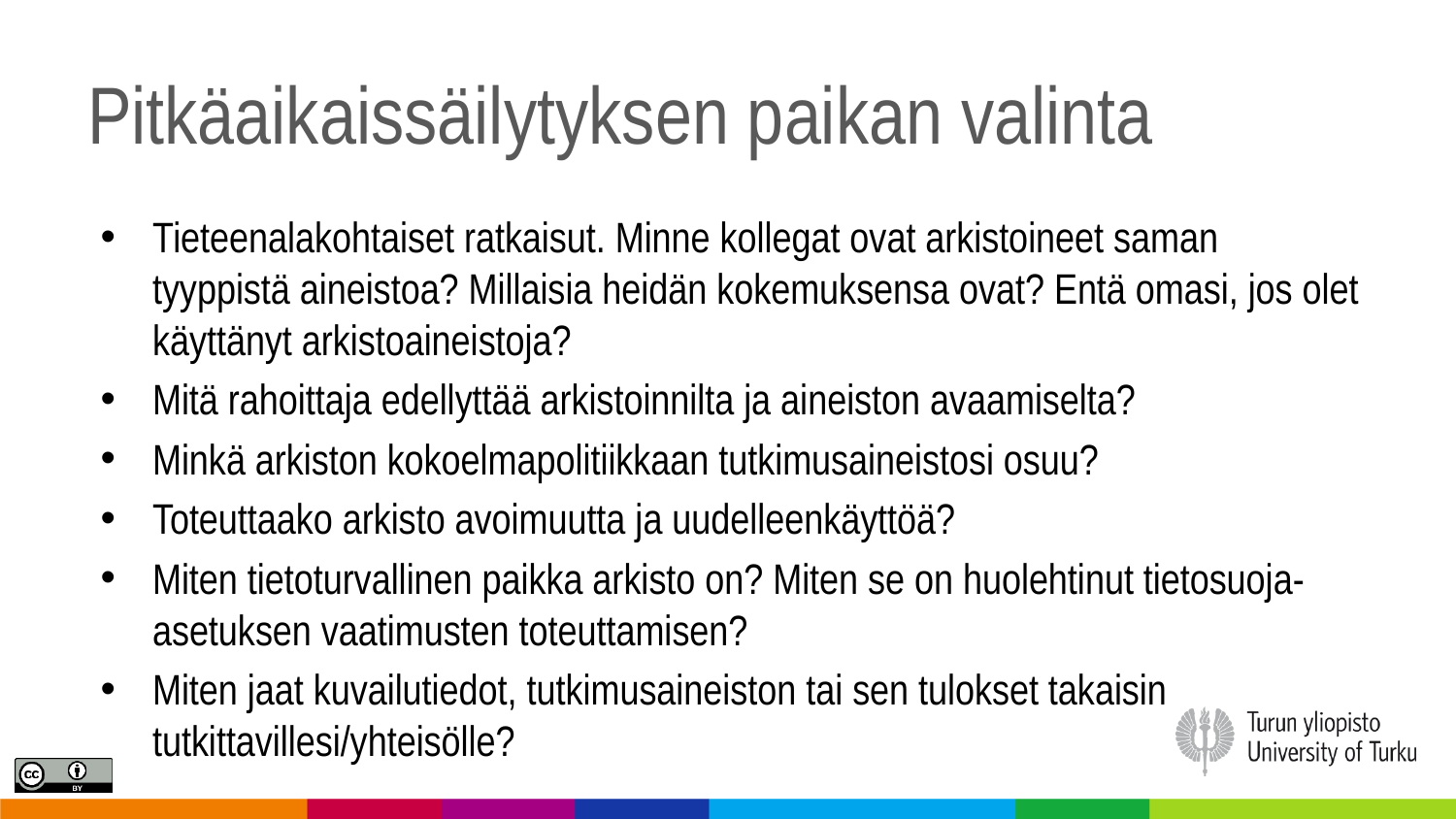

# Pitkäaikaissäilytyksen paikan valinta
Tieteenalakohtaiset ratkaisut. Minne kollegat ovat arkistoineet saman tyyppistä aineistoa? Millaisia heidän kokemuksensa ovat? Entä omasi, jos olet käyttänyt arkistoaineistoja?
Mitä rahoittaja edellyttää arkistoinnilta ja aineiston avaamiselta?
Minkä arkiston kokoelmapolitiikkaan tutkimusaineistosi osuu?
Toteuttaako arkisto avoimuutta ja uudelleenkäyttöä?
Miten tietoturvallinen paikka arkisto on? Miten se on huolehtinut tietosuoja-asetuksen vaatimusten toteuttamisen?
Miten jaat kuvailutiedot, tutkimusaineiston tai sen tulokset takaisin tutkittavillesi/yhteisölle?